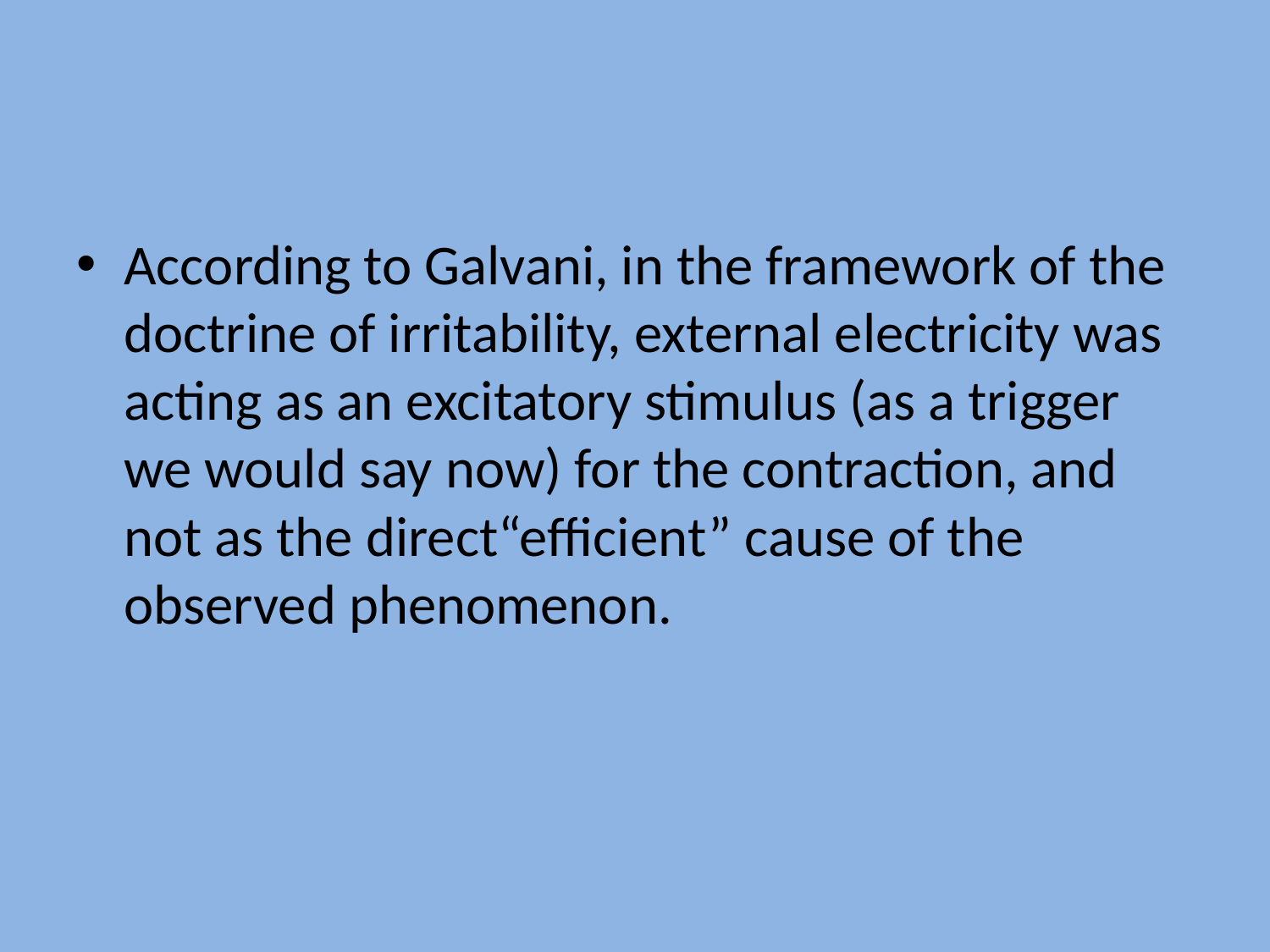

#
According to Galvani, in the framework of the doctrine of irritability, external electricity was acting as an excitatory stimulus (as a trigger we would say now) for the contraction, and not as the direct“efficient” cause of the observed phenomenon.